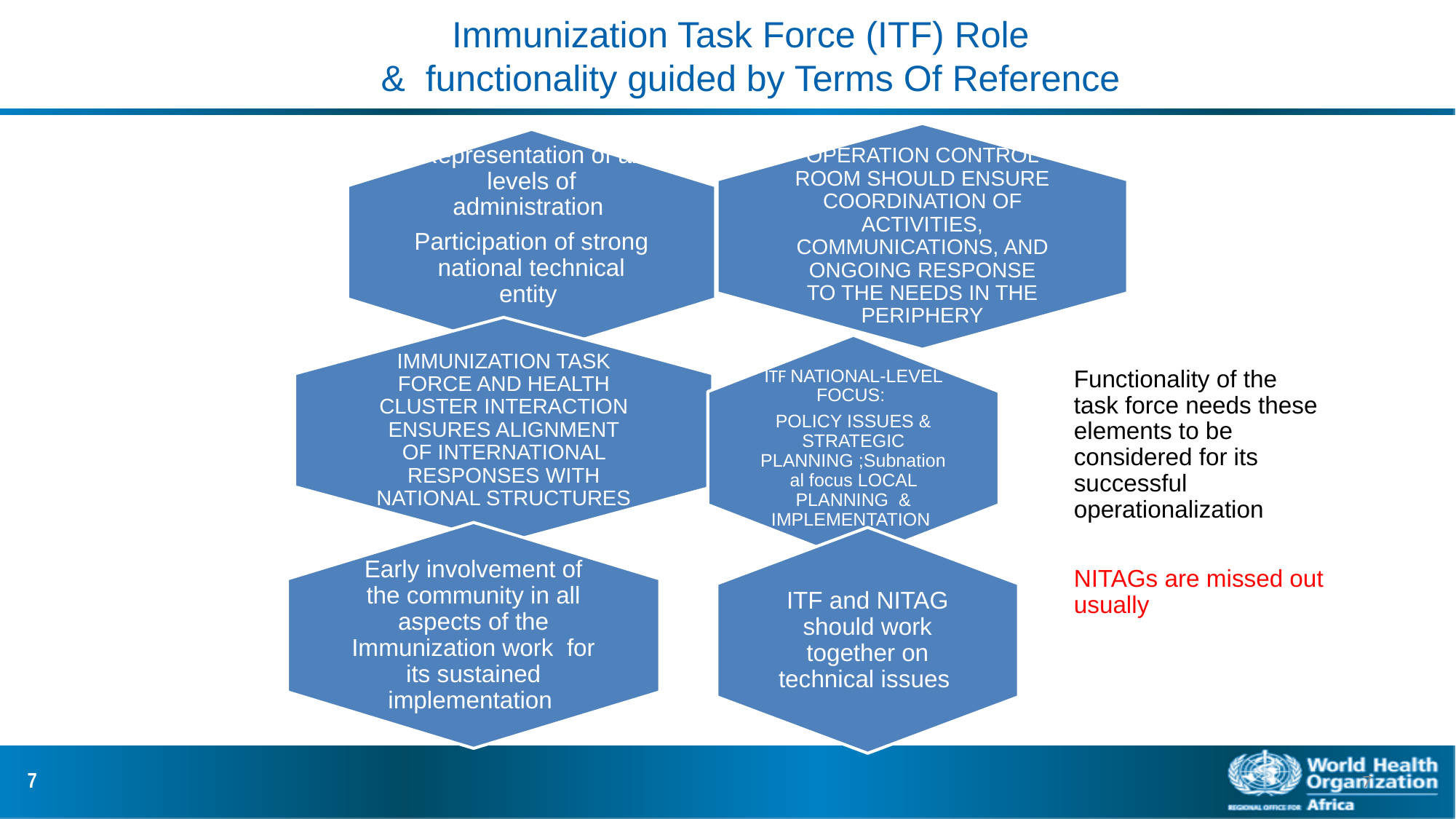

# Immunization Task Force (ITF) Role &  functionality guided by Terms Of Reference
OPERATION CONTROL ROOM SHOULD ENSURE COORDINATION OF ACTIVITIES, COMMUNICATIONS, AND ONGOING RESPONSE TO THE NEEDS IN THE PERIPHERY
Functionality of the task force needs these elements to be considered for its successful operationalization

NITAGs are missed out usually
Representation of all levels of administration
Participation of strong national technical entity

IMMUNIZATION TASK FORCE AND HEALTH CLUSTER INTERACTION ENSURES ALIGNMENT OF INTERNATIONAL RESPONSES WITH NATIONAL STRUCTURES
ITF NATIONAL-LEVEL FOCUS:
POLICY ISSUES & STRATEGIC PLANNING ;Subnational focus LOCAL PLANNING  & IMPLEMENTATION
ITF and NITAG should work together on technical issues
Early involvement of the community in all aspects of the Immunization work  for its sustained implementation
7